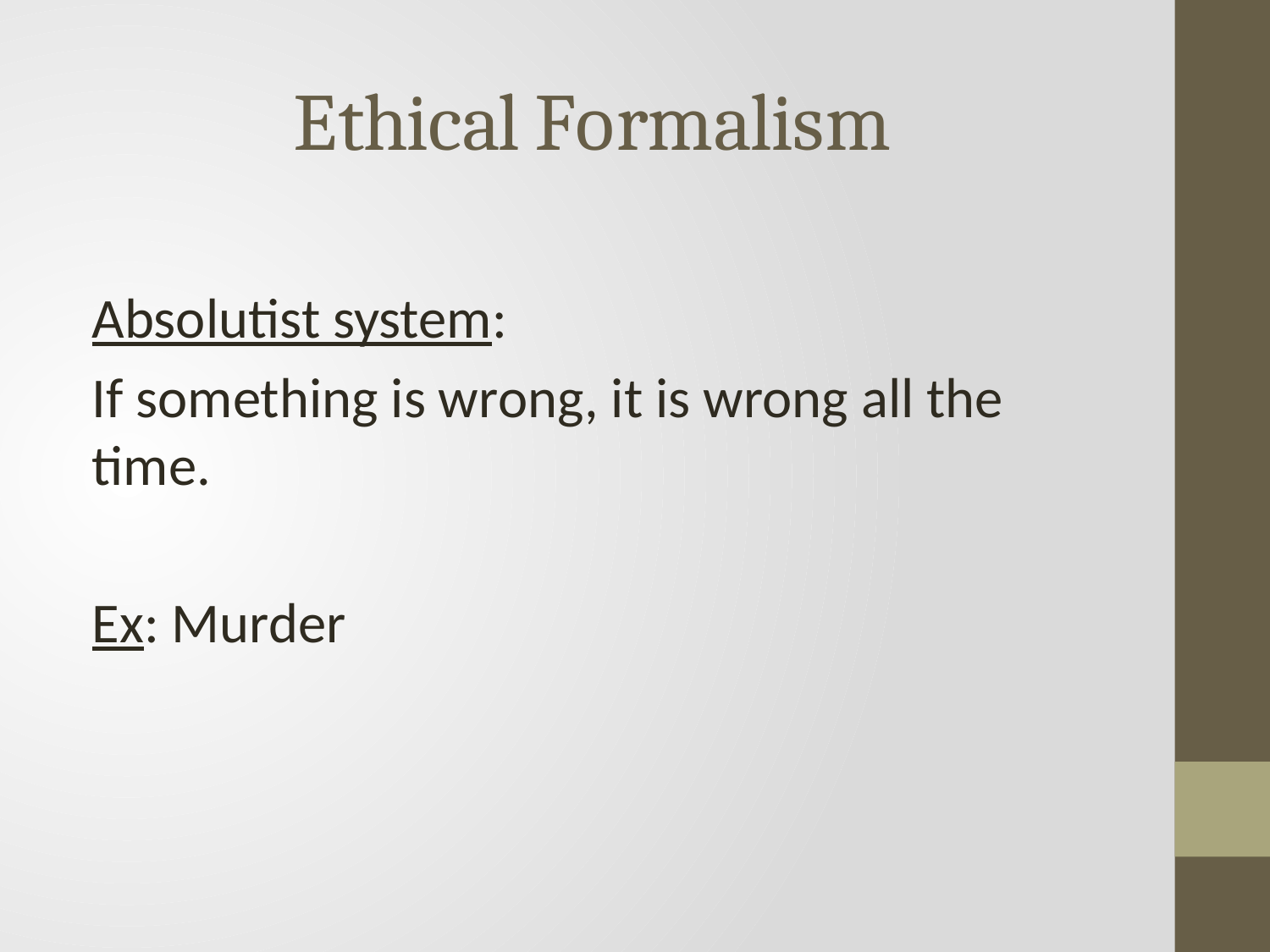

# Ethical Formalism

Absolutist system:
If something is wrong, it is wrong all the time.

Ex: Murder